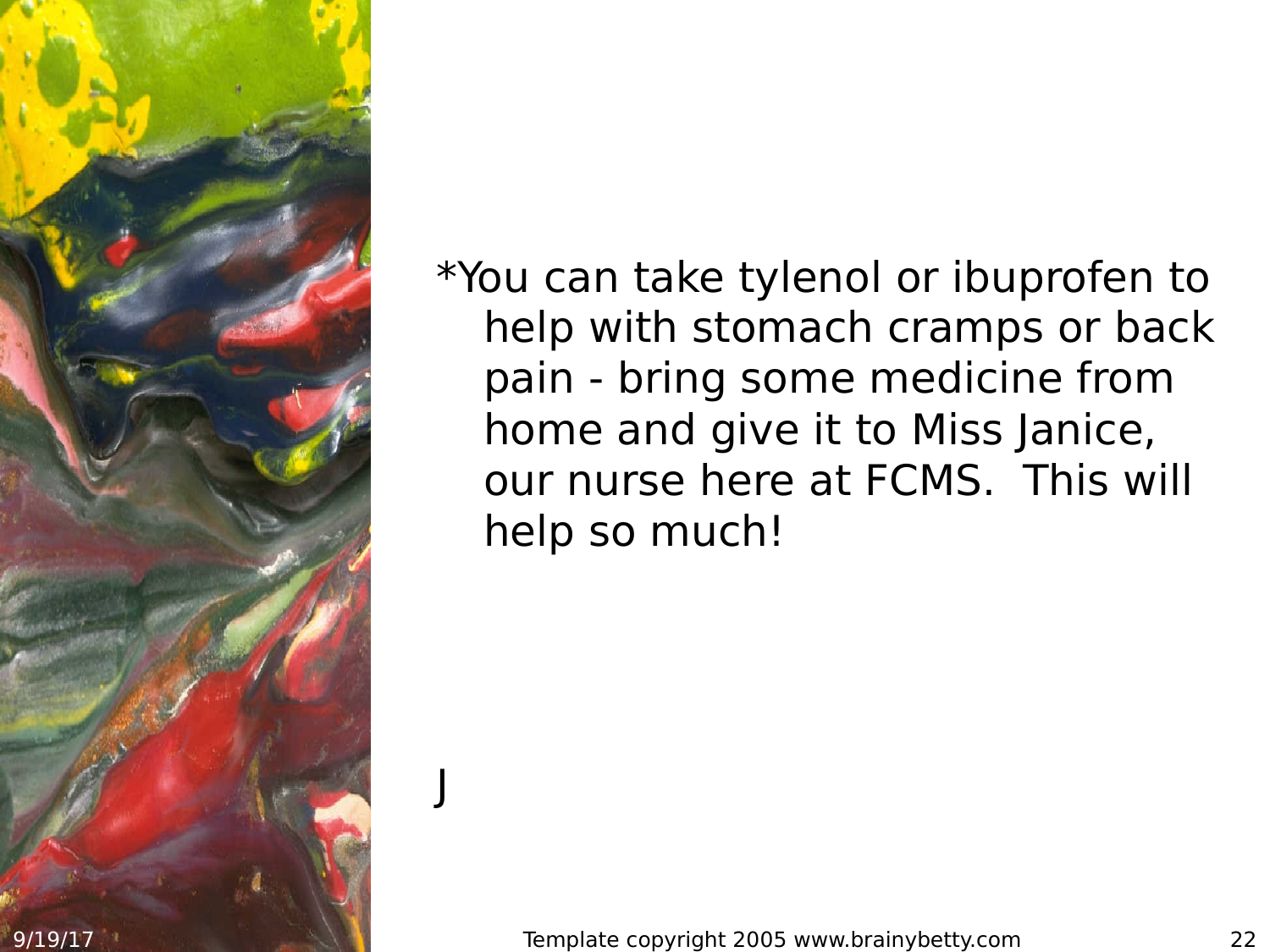

#
*You can take tylenol or ibuprofen to help with stomach cramps or back pain - bring some medicine from home and give it to Miss Janice, our nurse here at FCMS.  This will help so much!

J

9/19/17
Template copyright 2005 www.brainybetty.com
22